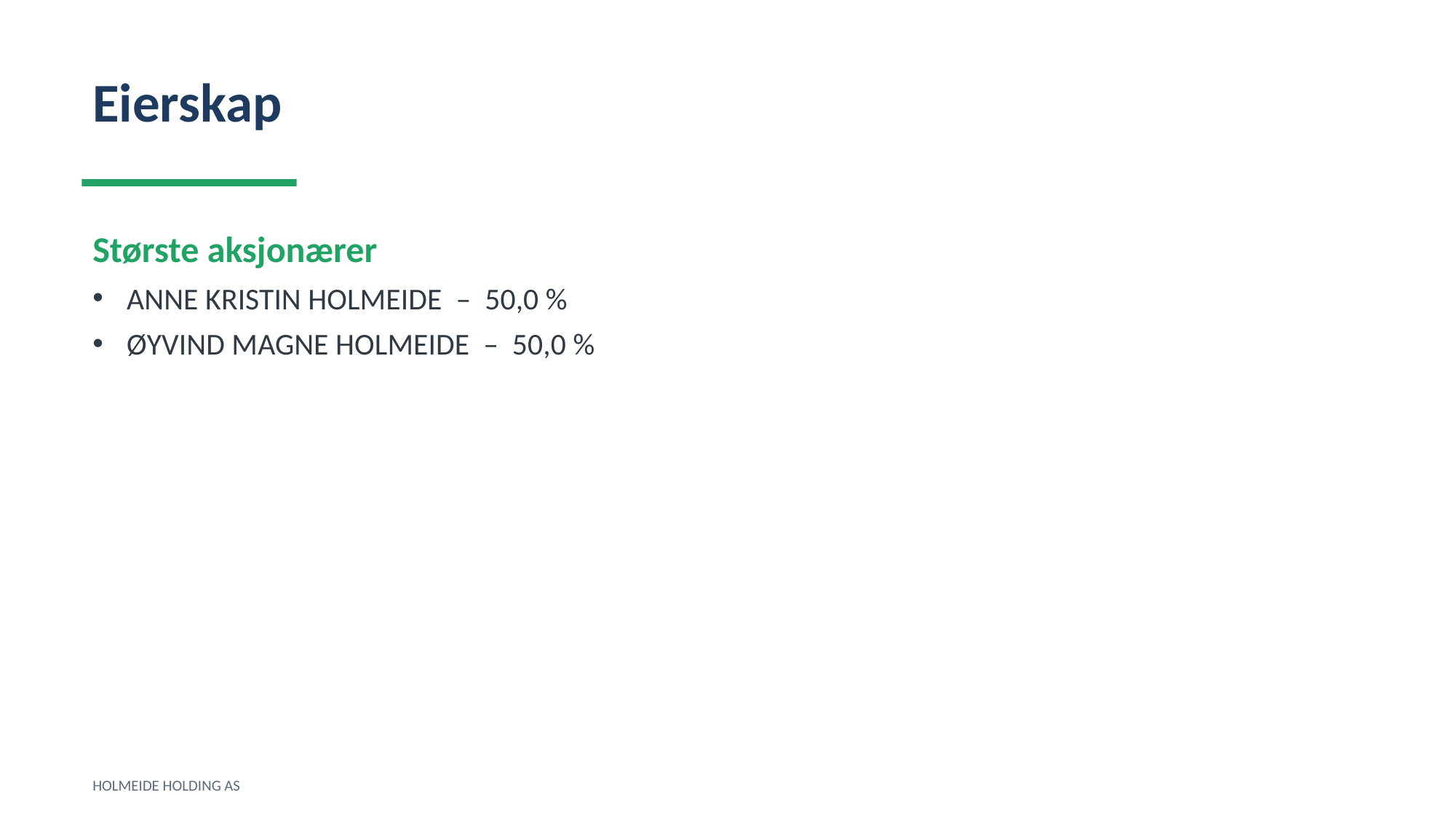

Eierskap

Største aksjonærer
ANNE KRISTIN HOLMEIDE  –  50,0 %
ØYVIND MAGNE HOLMEIDE  –  50,0 %
HOLMEIDE HOLDING AS